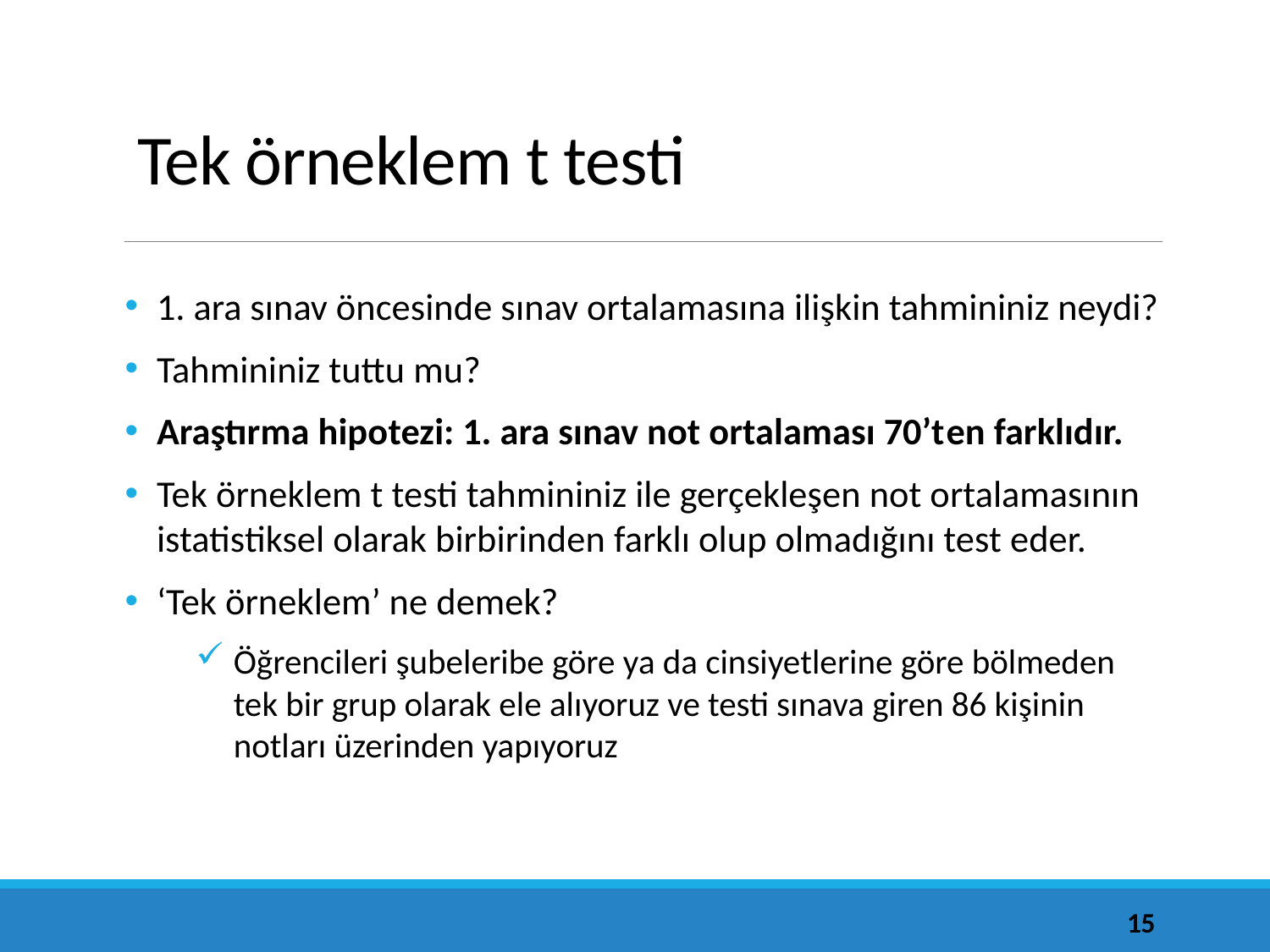

# Tek örneklem t testi
1. ara sınav öncesinde sınav ortalamasına ilişkin tahmininiz neydi?
Tahmininiz tuttu mu?
Araştırma hipotezi: 1. ara sınav not ortalaması 70’ten farklıdır.
Tek örneklem t testi tahmininiz ile gerçekleşen not ortalamasının istatistiksel olarak birbirinden farklı olup olmadığını test eder.
‘Tek örneklem’ ne demek?
Öğrencileri şubeleribe göre ya da cinsiyetlerine göre bölmeden tek bir grup olarak ele alıyoruz ve testi sınava giren 86 kişinin notları üzerinden yapıyoruz

15